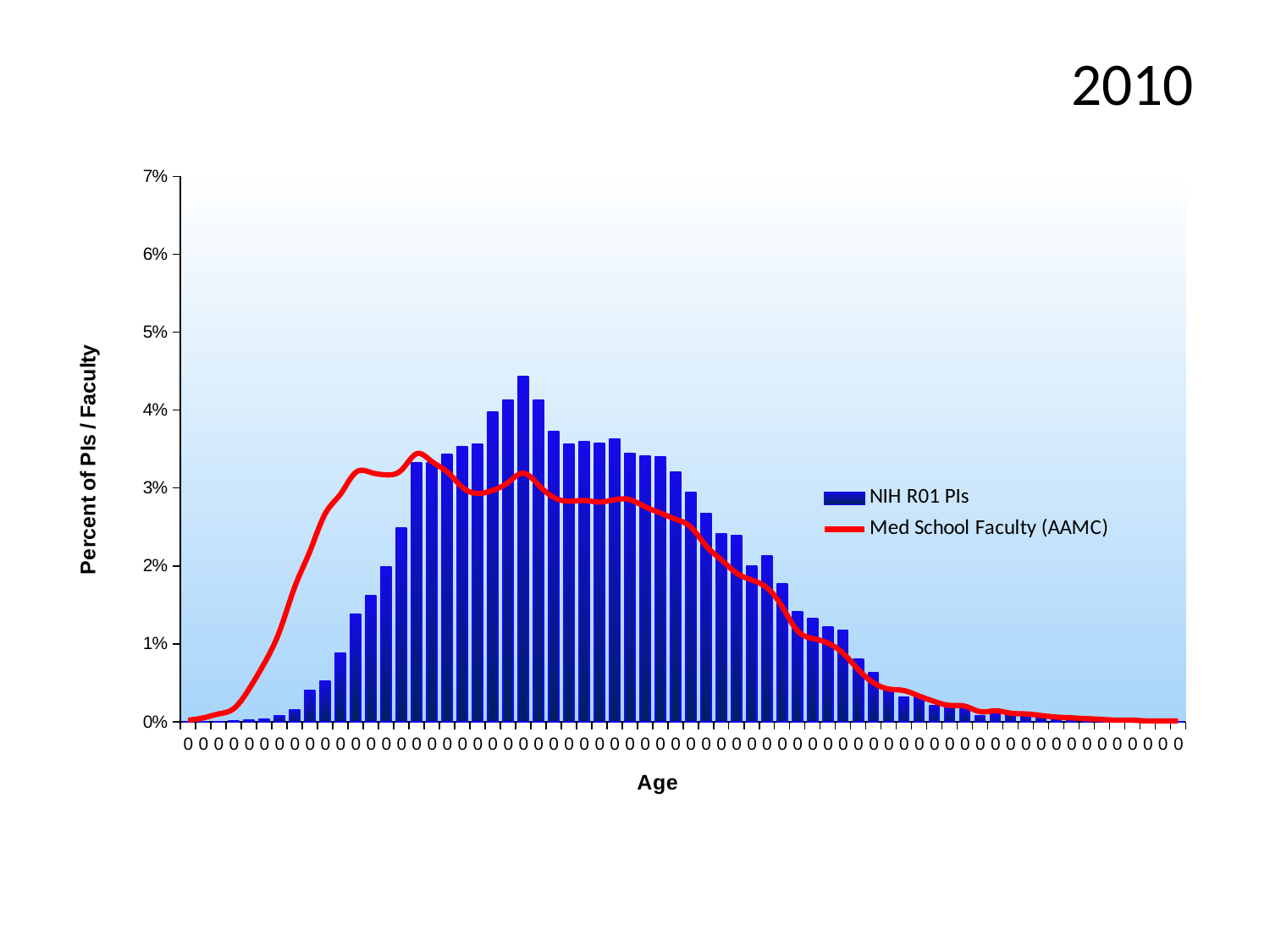

# 2010

### Chart

| Category |  |  |
|---|---|---|
| 0 | 0.0 | 0.0002 |
| 0 | 0.0 | 0.0005 |
| 0 | 0.0 | 0.001 |
| 0 | 4.890453834115806e-05 | 0.0017 |
| 0 | 0.0002445226917057903 | 0.0042 |
| 0 | 0.0003423317683881064 | 0.0075 |
| 0 | 0.000782472613458529 | 0.0116 |
| 0 | 0.0015160406885758998 | 0.0173 |
| 0 | 0.003961267605633803 | 0.0219 |
| 0 | 0.005232785602503912 | 0.0267 |
| 0 | 0.008802816901408451 | 0.0292 |
| 0 | 0.013791079812206572 | 0.032 |
| 0 | 0.01618740219092332 | 0.032 |
| 0 | 0.01985524256651017 | 0.0317 |
| 0 | 0.024843505477308295 | 0.0323 |
| 0 | 0.03320618153364632 | 0.0344 |
| 0 | 0.03325508607198748 | 0.0334 |
| 0 | 0.03433098591549296 | 0.0321 |
| 0 | 0.03530907668231612 | 0.0301 |
| 0 | 0.03560250391236307 | 0.0293 |
| 0 | 0.03971048513302034 | 0.0297 |
| 0 | 0.04122652582159624 | 0.0307 |
| 0 | 0.04435641627543036 | 0.0319 |
| 0 | 0.0412754303599374 | 0.0304 |
| 0 | 0.037216353677621286 | 0.0288 |
| 0 | 0.035651408450704226 | 0.0283 |
| 0 | 0.03594483568075117 | 0.0284 |
| 0 | 0.035749217527386544 | 0.0282 |
| 0 | 0.03628716744913928 | 0.0285 |
| 0 | 0.03442879499217527 | 0.0285 |
| 0 | 0.034135367762128326 | 0.0276 |
| 0 | 0.03403755868544601 | 0.0268 |
| 0 | 0.032081377151799685 | 0.026 |
| 0 | 0.029440532081377153 | 0.025 |
| 0 | 0.02675078247261346 | 0.0226 |
| 0 | 0.024109937402190924 | 0.0208 |
| 0 | 0.023865414710485134 | 0.0191 |
| 0 | 0.01995305164319249 | 0.0182 |
| 0 | 0.0212245696400626 | 0.0172 |
| 0 | 0.01765453834115806 | 0.0148 |
| 0 | 0.014084507042253521 | 0.0117 |
| 0 | 0.013204225352112676 | 0.0107 |
| 0 | 0.012128325508607199 | 0.0101 |
| 0 | 0.011688184663536777 | 0.0088 |
| 0 | 0.007971439749608764 | 0.0067 |
| 0 | 0.00630868544600939 | 0.005 |
| 0 | 0.004303599374021909 | 0.0042 |
| 0 | 0.0031787949921752738 | 0.004 |
| 0 | 0.0033744131455399062 | 0.0033 |
| 0 | 0.0020050860719874803 | 0.0026 |
| 0 | 0.0019561815336463224 | 0.0021 |
| 0 | 0.001613849765258216 | 0.002 |
| 0 | 0.000782472613458529 | 0.0013 |
| 0 | 0.0009780907668231612 | 0.0014 |
| 0 | 0.0010269953051643193 | 0.0011 |
| 0 | 0.000831377151799687 | 0.001 |
| 0 | 0.0005868544600938967 | 0.0008 |
| 0 | 0.0004890453834115806 | 0.0006 |
| 0 | 0.0003423317683881064 | 0.0005 |
| 0 | 9.780907668231612e-05 | 0.0004 |
| 0 | 0.00029342723004694836 | 0.0003 |
| 0 | 4.890453834115806e-05 | 0.0002 |
| 0 | 0.00019561815336463224 | 0.0002 |
| 0 | 4.890453834115806e-05 | 0.0001 |
| 0 | 4.890453834115806e-05 | 0.0001 |
| 0 | 0.0 | 0.0001 |